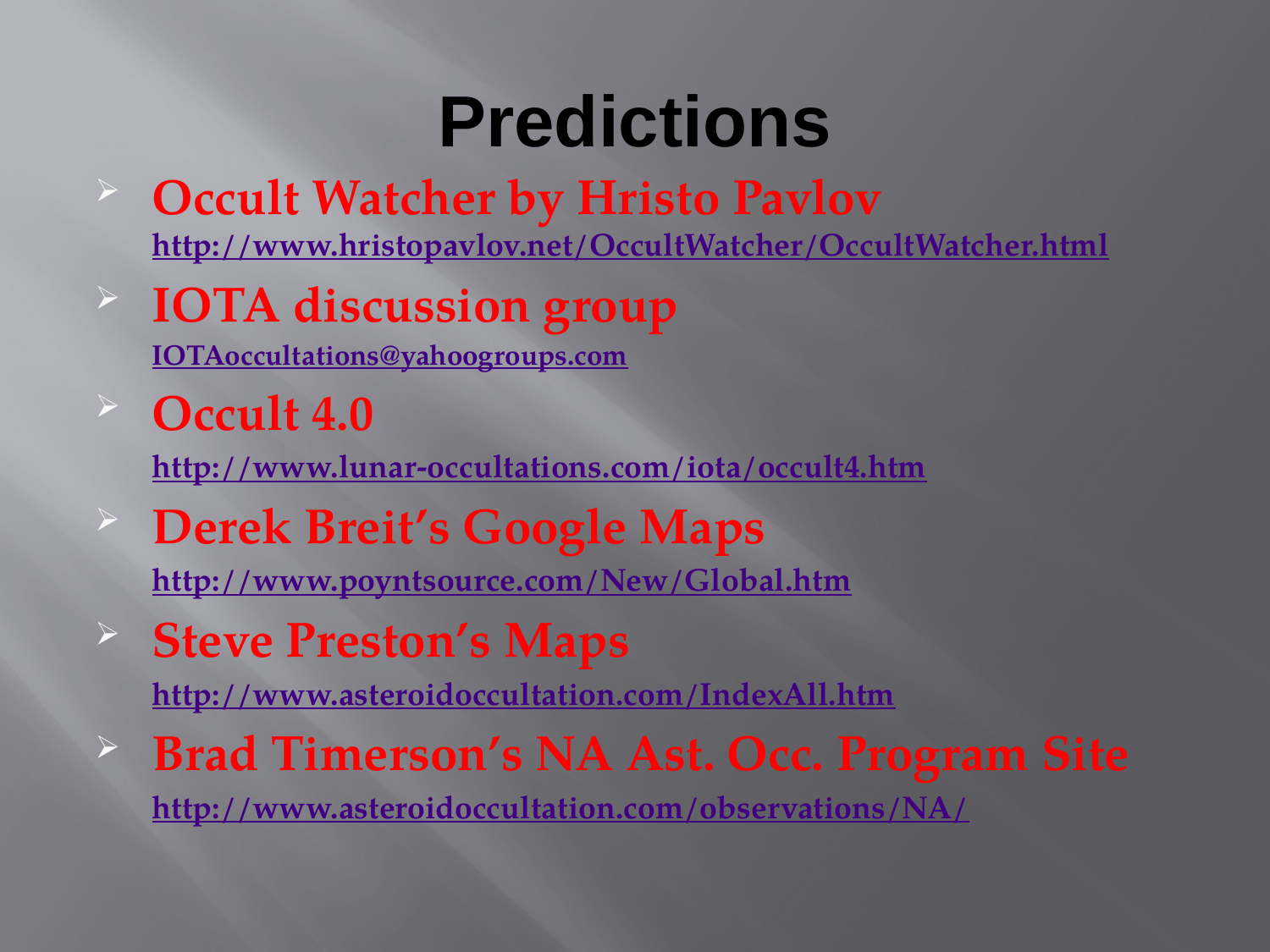

# Predictions
Occult Watcher by Hristo Pavlov http://www.hristopavlov.net/OccultWatcher/OccultWatcher.html
IOTA discussion group
	IOTAoccultations@yahoogroups.com
Occult 4.0
	http://www.lunar-occultations.com/iota/occult4.htm
Derek Breit’s Google Maps
	http://www.poyntsource.com/New/Global.htm
Steve Preston’s Maps
	http://www.asteroidoccultation.com/IndexAll.htm
Brad Timerson’s NA Ast. Occ. Program Site
	http://www.asteroidoccultation.com/observations/NA/